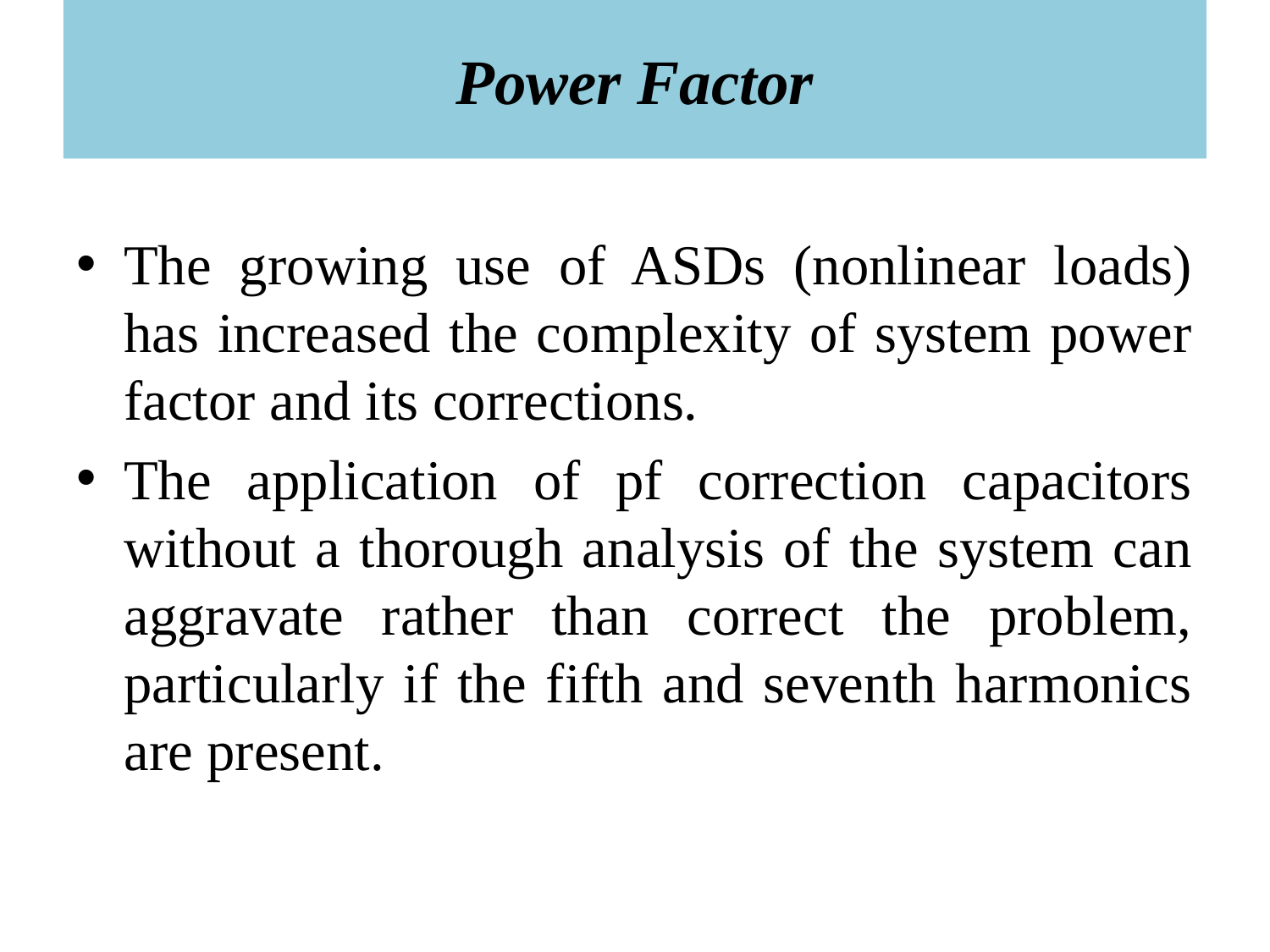

Power Factor
The growing use of ASDs (nonlinear loads) has increased the complexity of system power factor and its corrections.
The application of pf correction capacitors without a thorough analysis of the system can aggravate rather than correct the problem, particularly if the fifth and seventh harmonics are present.